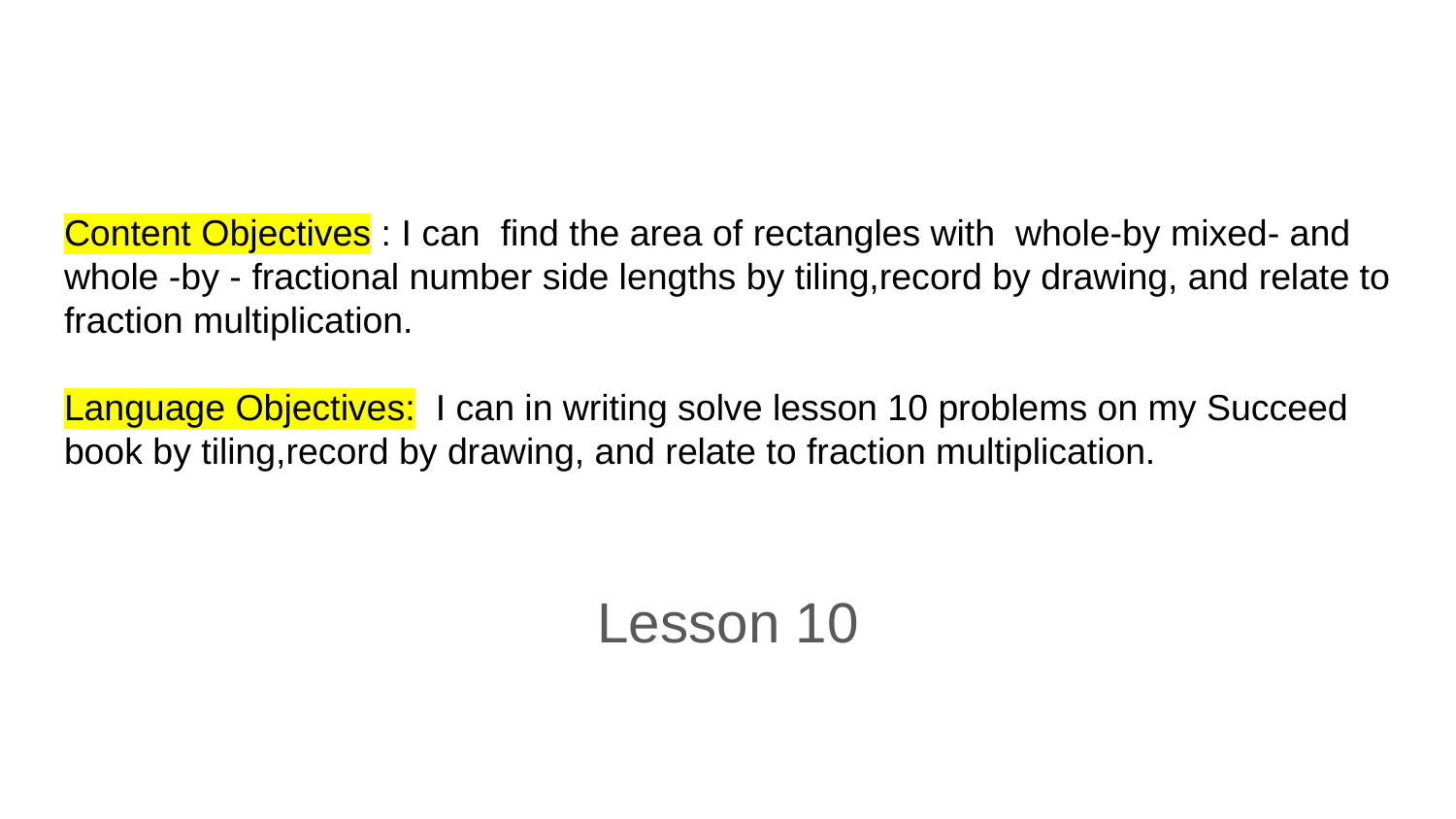

# Content Objectives : I can  find the area of rectangles with  whole-by mixed- and whole -by - fractional number side lengths by tiling,record by drawing, and relate to fraction multiplication.

Language Objectives:  I can in writing solve lesson 10 problems on my Succeed book by tiling,record by drawing, and relate to fraction multiplication.

Lesson 10